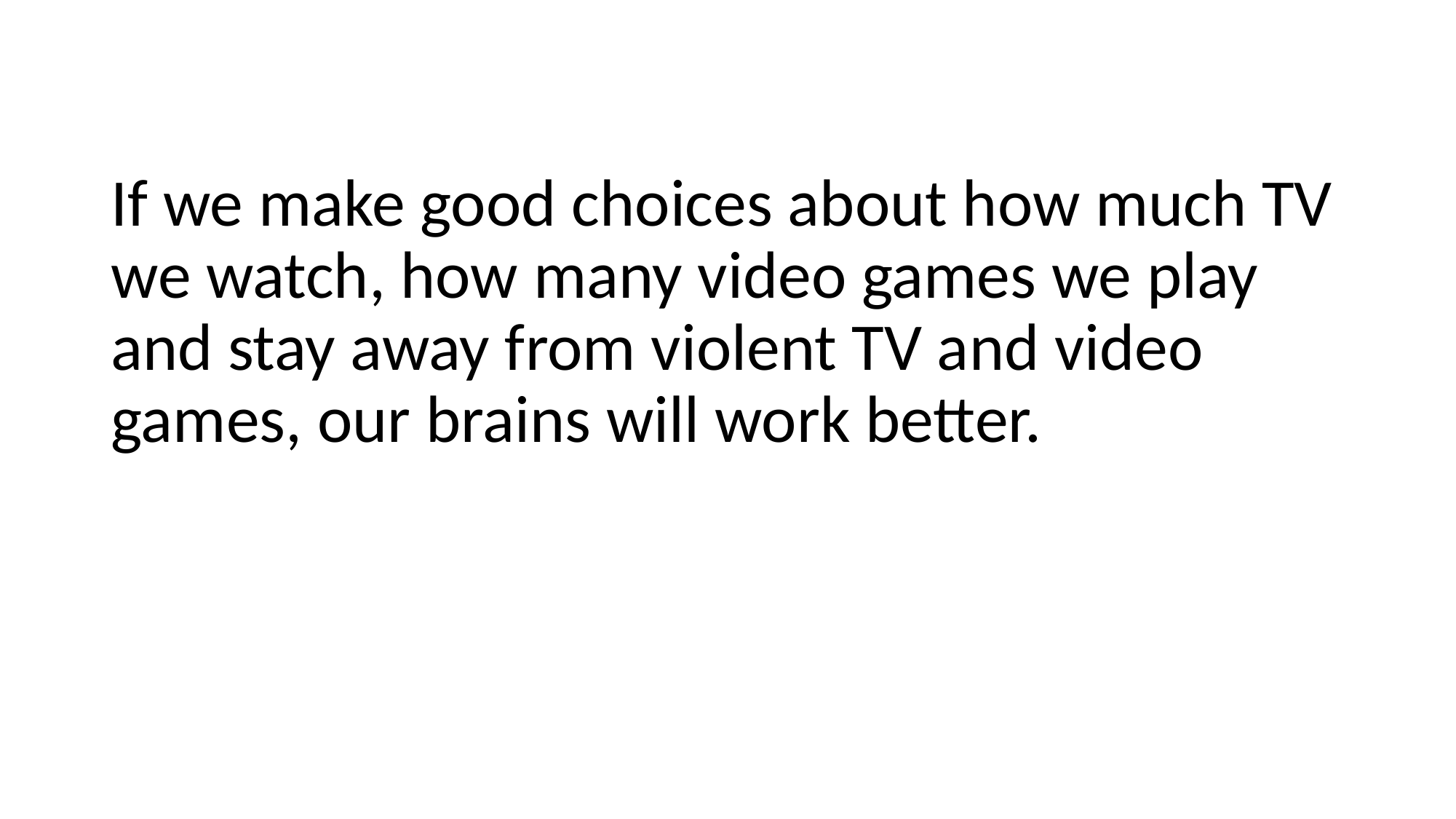

# If we make good choices about how much TV we watch, how many video games we play and stay away from violent TV and video games, our brains will work better.